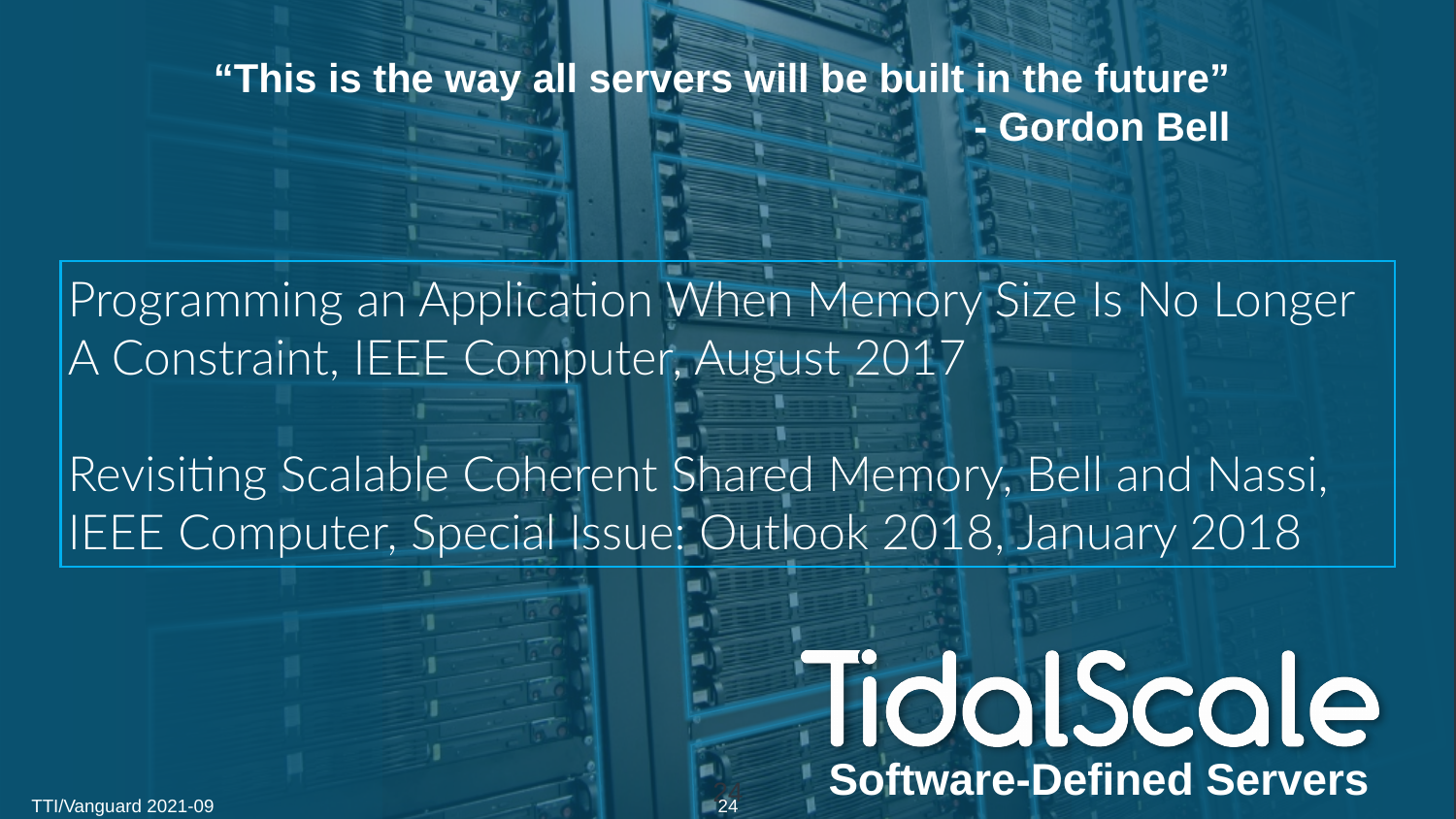

“This is the way all servers will be built in the future”
- Gordon Bell
Programming an Application When Memory Size Is No Longer A Constraint, IEEE Computer, August 2017

Revisiting Scalable Coherent Shared Memory, Bell and Nassi, IEEE Computer, Special Issue: Outlook 2018, January 2018